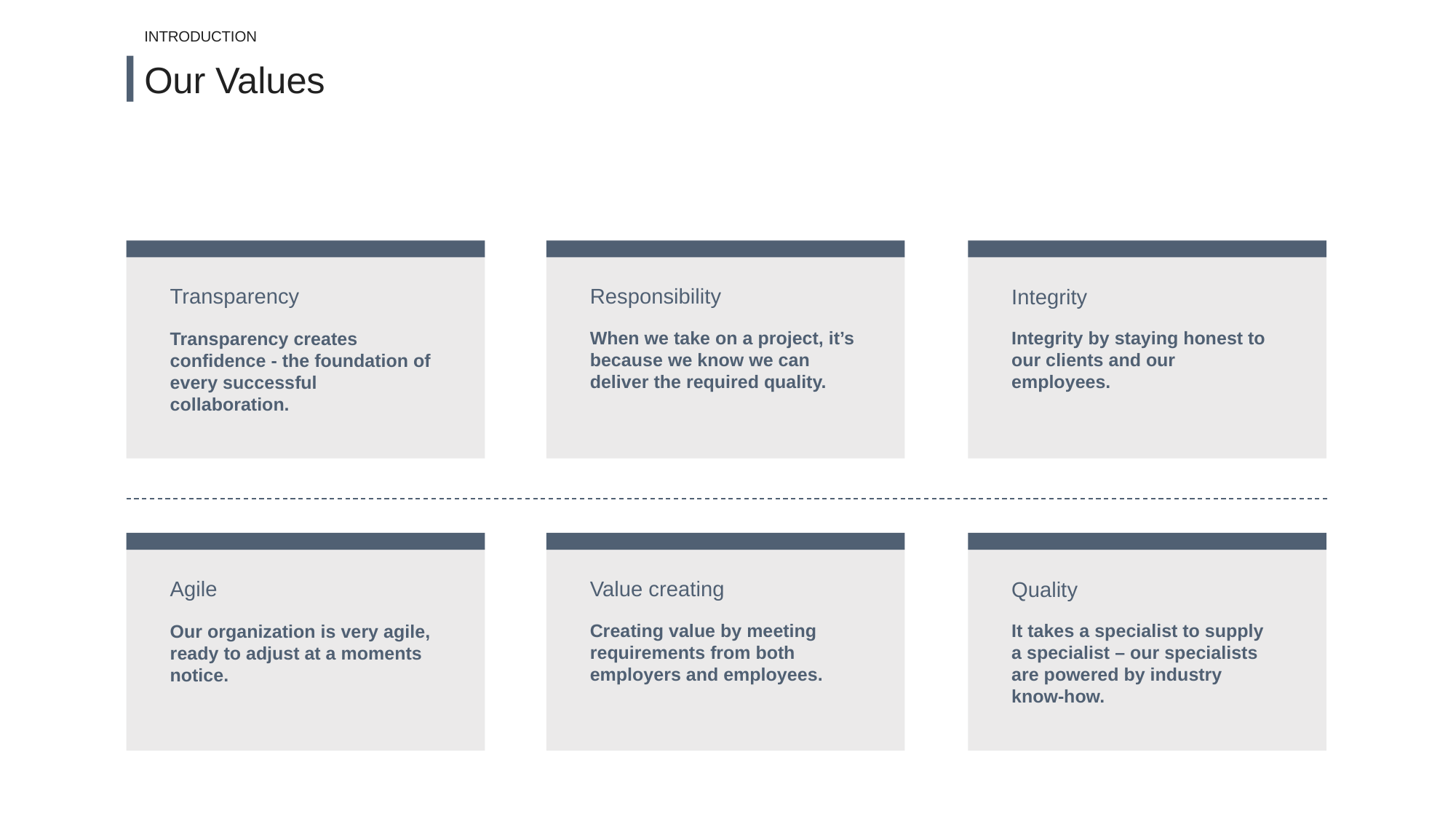

INTRODUCTION

# Our Values

Transparency
Transparency creates confidence - the foundation of every successful collaboration.

Responsibility
When we take on a project, it’s because we know we can deliver the required quality.

Integrity
Integrity by staying honest to our clients and our employees.

Agile
Our organization is very agile, ready to adjust at a moments notice.

Value creating
Creating value by meeting requirements from both employers and employees.

Quality
It takes a specialist to supply a specialist – our specialists are powered by industry know-how.